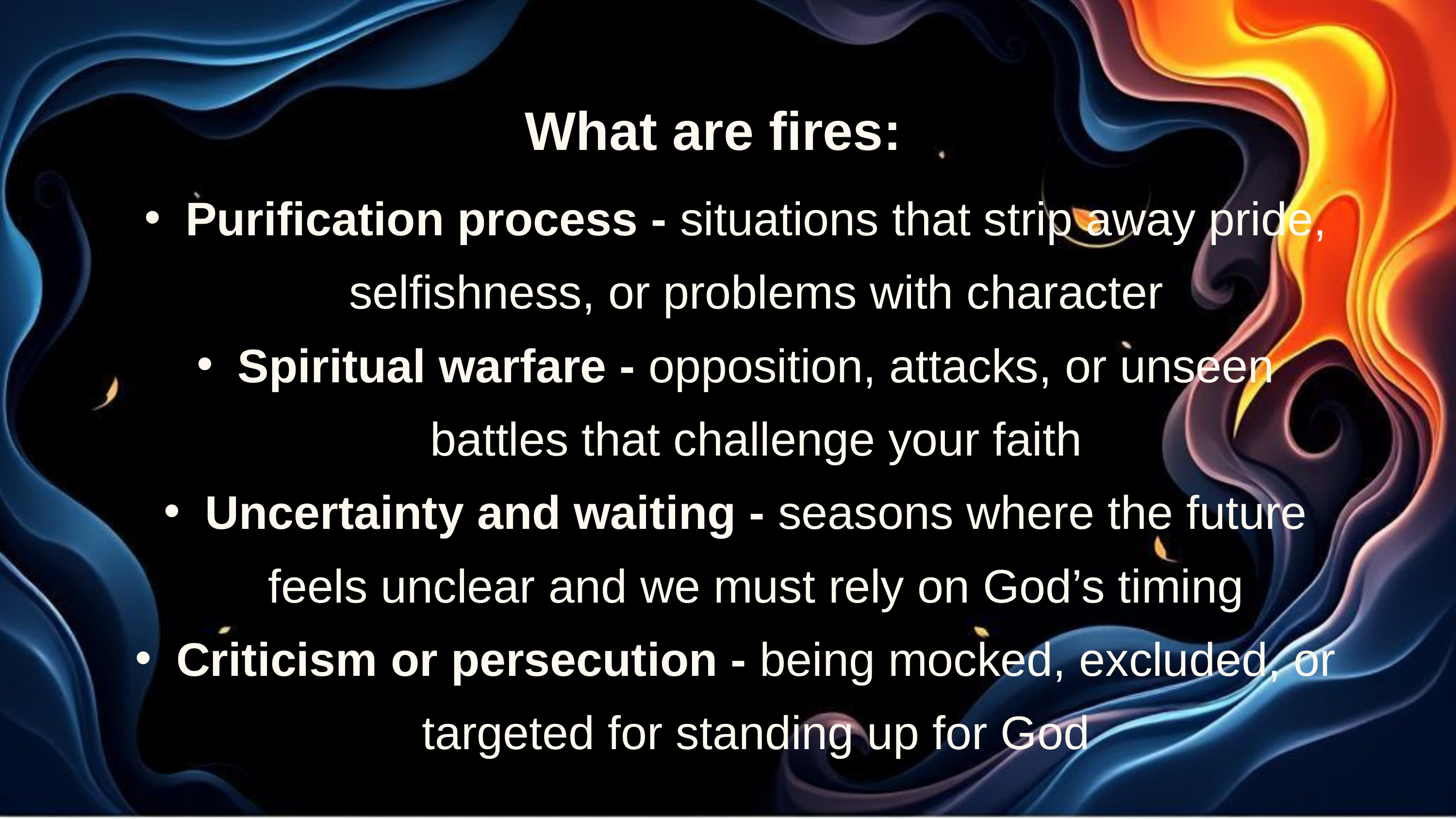

What are fires:

Purification process - situations that strip away pride, selfishness, or problems with character
Spiritual warfare - opposition, attacks, or unseen battles that challenge your faith
Uncertainty and waiting - seasons where the future feels unclear and we must rely on God’s timing
Criticism or persecution - being mocked, excluded, or targeted for standing up for God